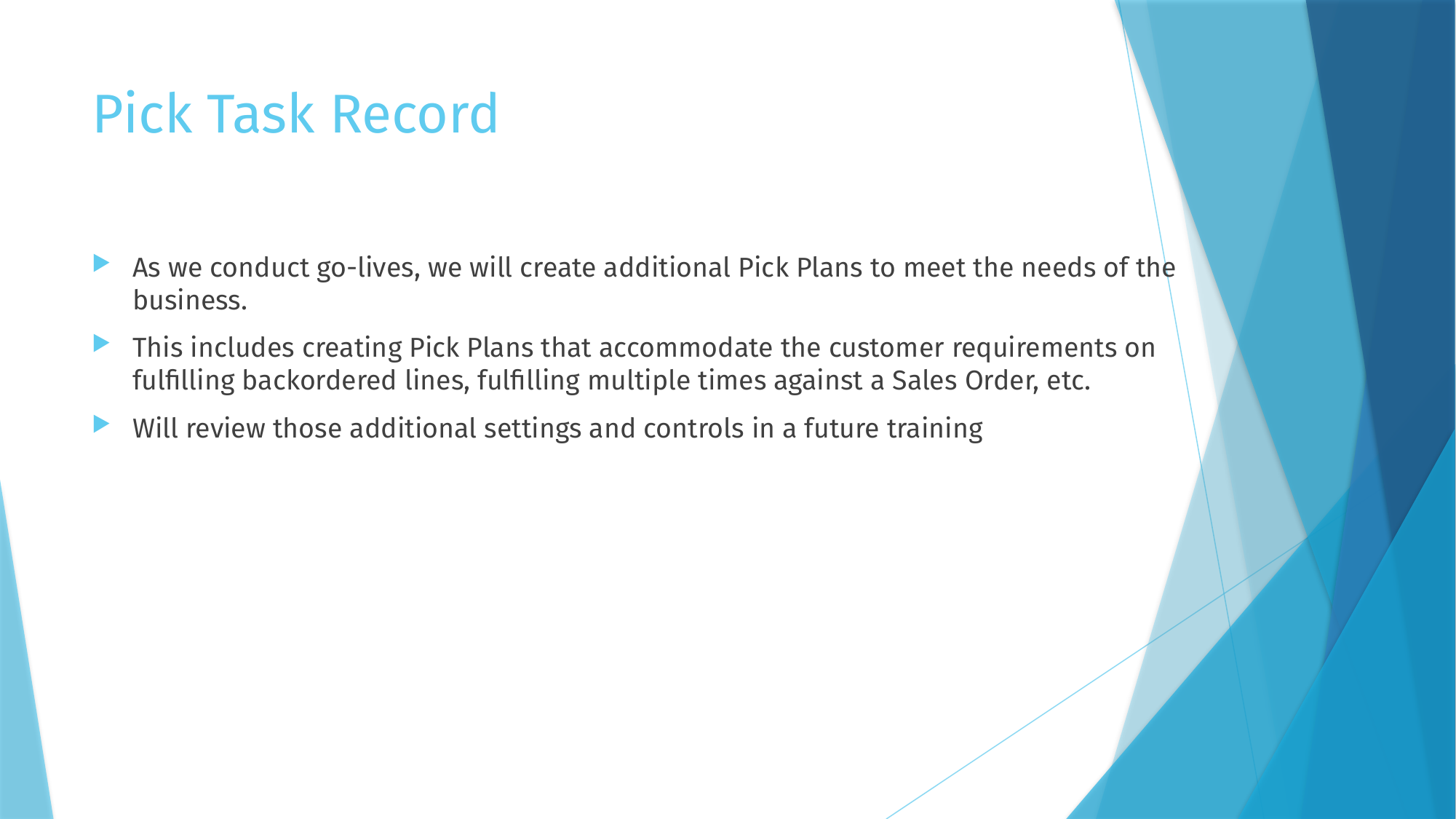

# Pick Task Record
As we conduct go-lives, we will create additional Pick Plans to meet the needs of the business.
This includes creating Pick Plans that accommodate the customer requirements on fulfilling backordered lines, fulfilling multiple times against a Sales Order, etc.
Will review those additional settings and controls in a future training